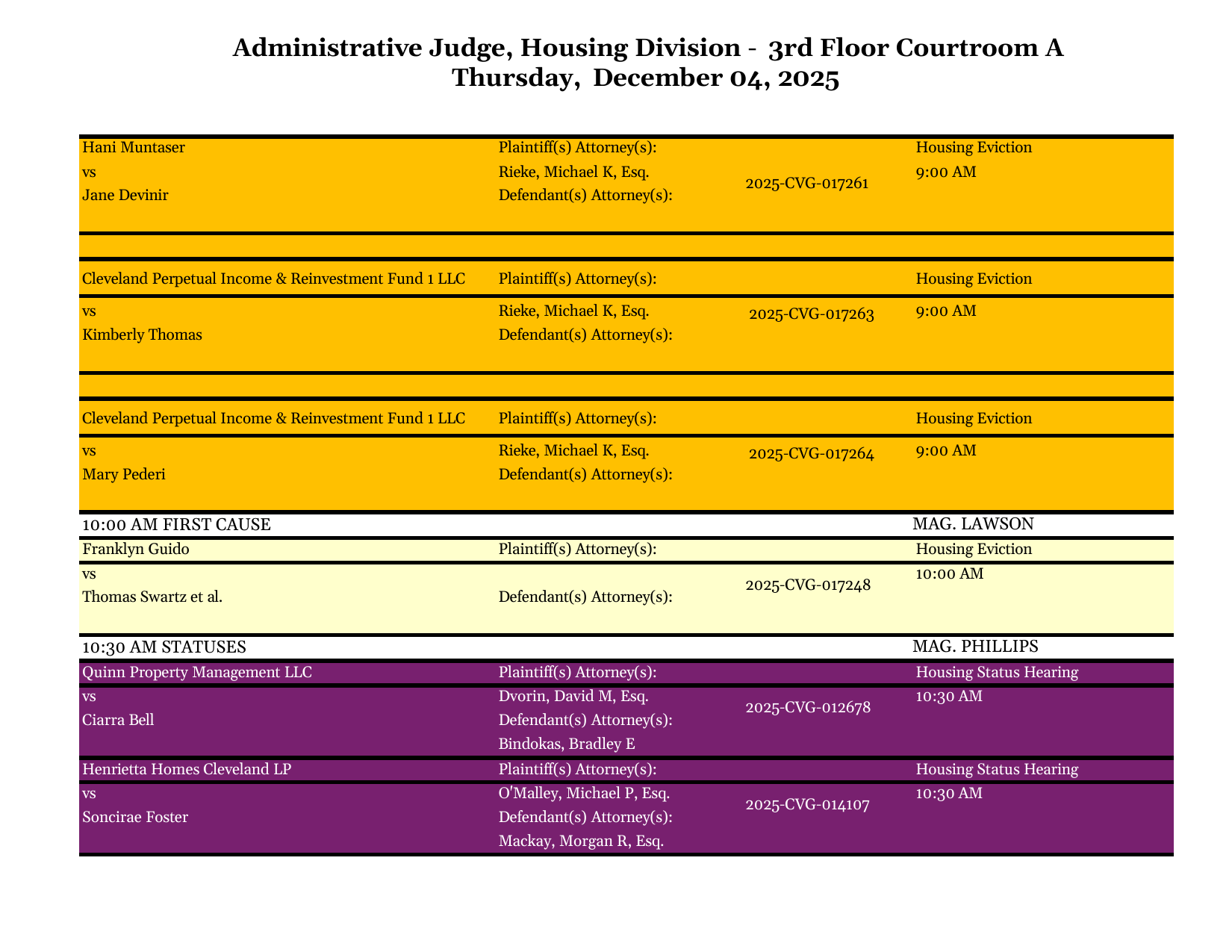

Administrative Judge, Housing Division - 3rd Floor Courtroom A Thursday, December 04, 2025
| Hani Muntaser | Plaintiff(s) Attorney(s): |  | Housing Eviction |
| --- | --- | --- | --- |
| vs | Rieke, Michael K, Esq. | 2025-CVG-017261 | 9:00 AM |
| Jane Devinir | Defendant(s) Attorney(s): |  |  |
|  |  |  |  |
| Cleveland Perpetual Income & Reinvestment Fund 1 LLC | Plaintiff(s) Attorney(s): |  | Housing Eviction |
| vs | Rieke, Michael K, Esq. | 2025-CVG-017263 | 9:00 AM |
| Kimberly Thomas | Defendant(s) Attorney(s): |  |  |
|  |  |  |  |
| Cleveland Perpetual Income & Reinvestment Fund 1 LLC | Plaintiff(s) Attorney(s): |  | Housing Eviction |
| vs | Rieke, Michael K, Esq. | 2025-CVG-017264 | 9:00 AM |
| Mary Pederi | Defendant(s) Attorney(s): |  |  |
| 10:00 AM FIRST CAUSE |  |  | MAG. LAWSON |
| Franklyn Guido | Plaintiff(s) Attorney(s): |  | Housing Eviction |
| vs |  | 2025-CVG-017248 | 10:00 AM |
| Thomas Swartz et al. | Defendant(s) Attorney(s): |  |  |
| 10:30 AM STATUSES |  |  | MAG. PHILLIPS |
| Quinn Property Management LLC | Plaintiff(s) Attorney(s): |  | Housing Status Hearing |
| vs | Dvorin, David M, Esq. | 2025-CVG-012678 | 10:30 AM |
| Ciarra Bell | Defendant(s) Attorney(s): |  |  |
|  | Bindokas, Bradley E |  |  |
| Henrietta Homes Cleveland LP | Plaintiff(s) Attorney(s): |  | Housing Status Hearing |
| vs | O'Malley, Michael P, Esq. | 2025-CVG-014107 | 10:30 AM |
| Soncirae Foster | Defendant(s) Attorney(s): |  |  |
|  | Mackay, Morgan R, Esq. |  |  |